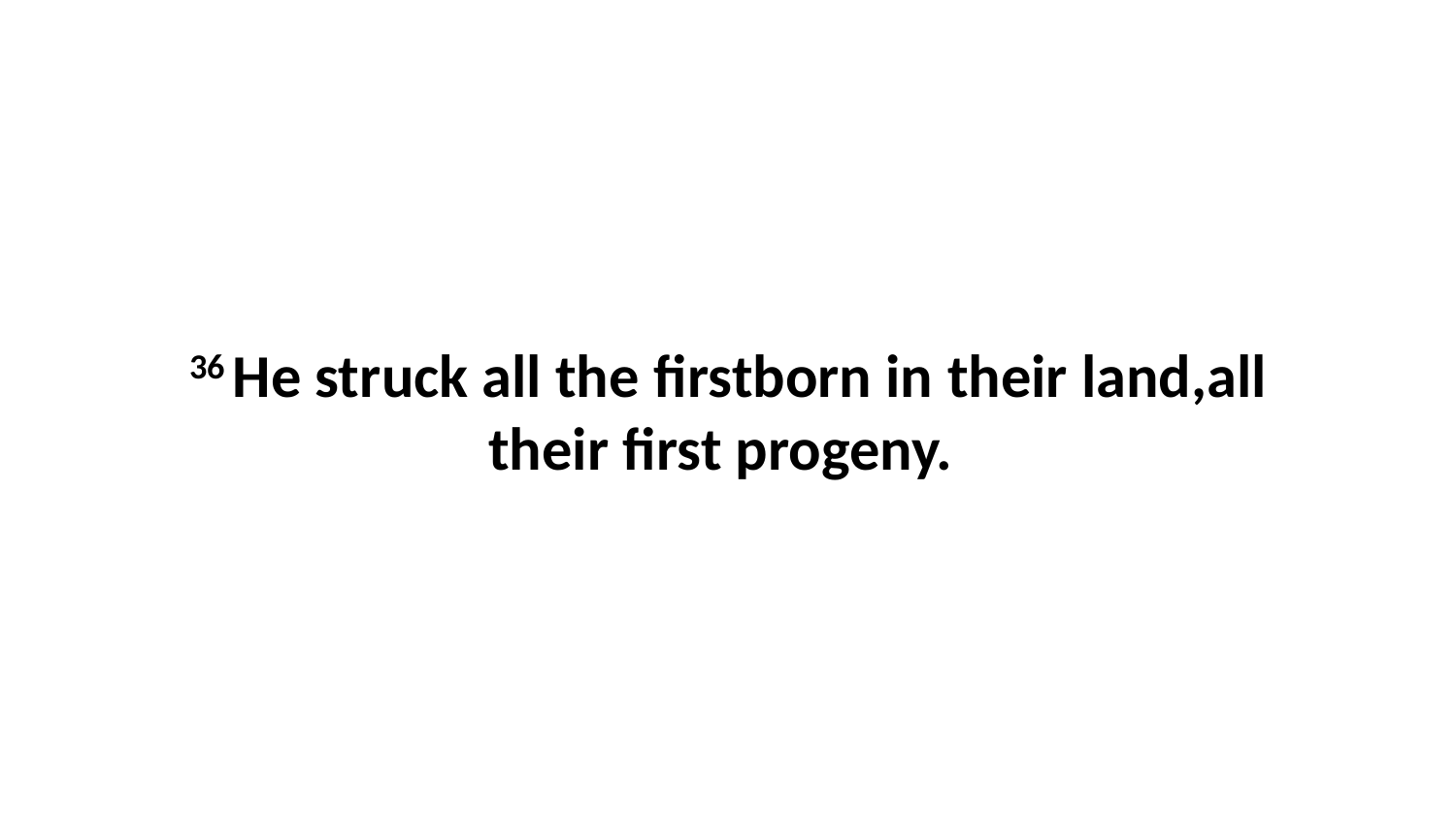

36 He struck all the firstborn in their land,all their first progeny.